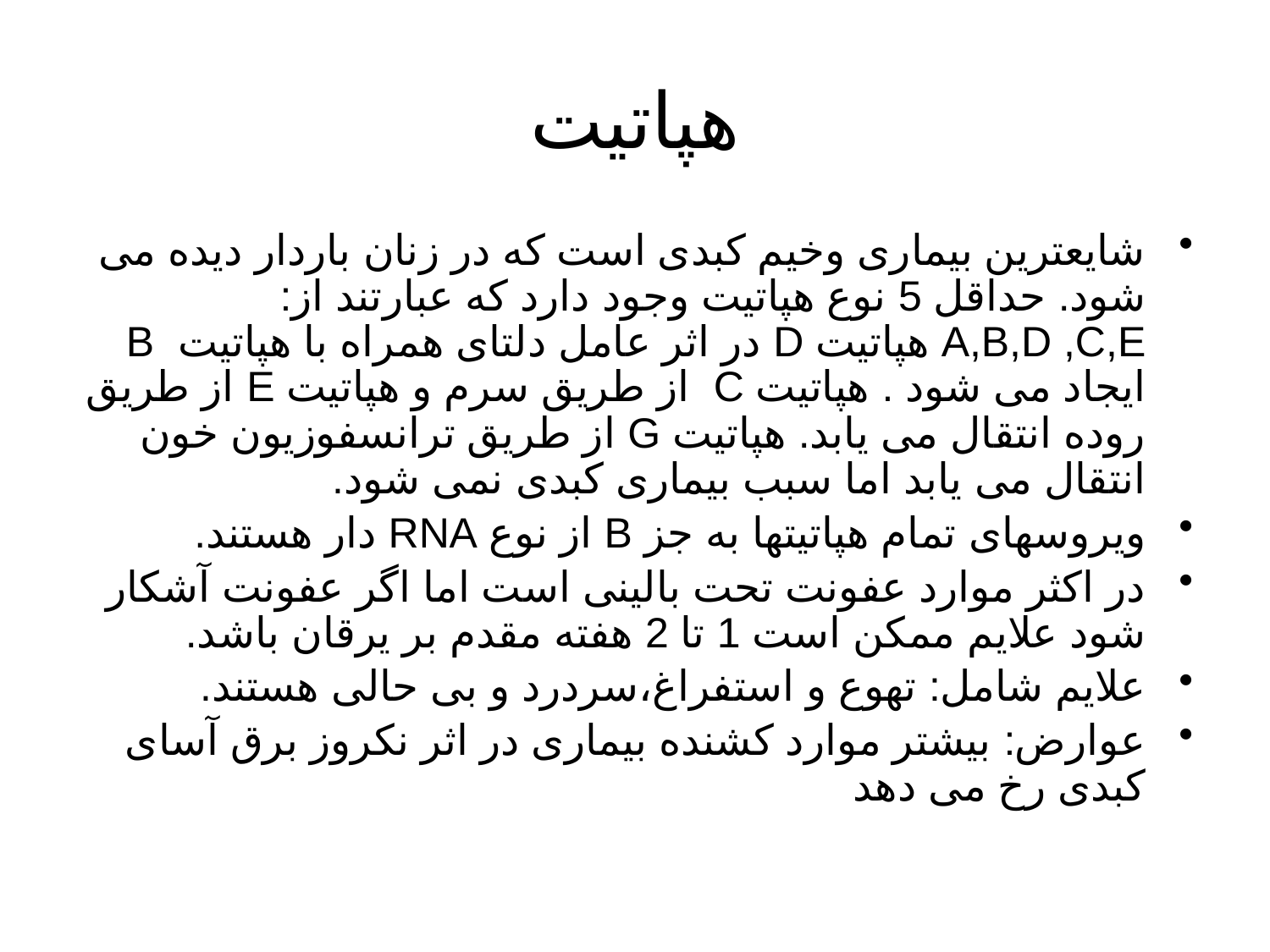

# هپاتیت
شایعترین بیماری وخیم کبدی است که در زنان باردار دیده می شود. حداقل 5 نوع هپاتیت وجود دارد که عبارتند از: A,B,D ,C,E هپاتیت D در اثر عامل دلتای همراه با هپاتیت  B ایجاد می شود . هپاتیت C  از طریق سرم و هپاتیت E از طریق روده انتقال می یابد. هپاتیت G از طریق ترانسفوزیون خون انتقال می یابد اما سبب بیماری کبدی نمی شود.
ویروسهای تمام هپاتیتها به جز B از نوع RNA دار هستند.
در اکثر موارد عفونت تحت بالینی است اما اگر عفونت آشکار شود علایم ممکن است 1 تا 2 هفته مقدم بر یرقان باشد.
علایم شامل: تهوع و استفراغ،سردرد و بی حالی هستند.
عوارض: بیشتر موارد کشنده بیماری در اثر نکروز برق آسای کبدی رخ می دهد